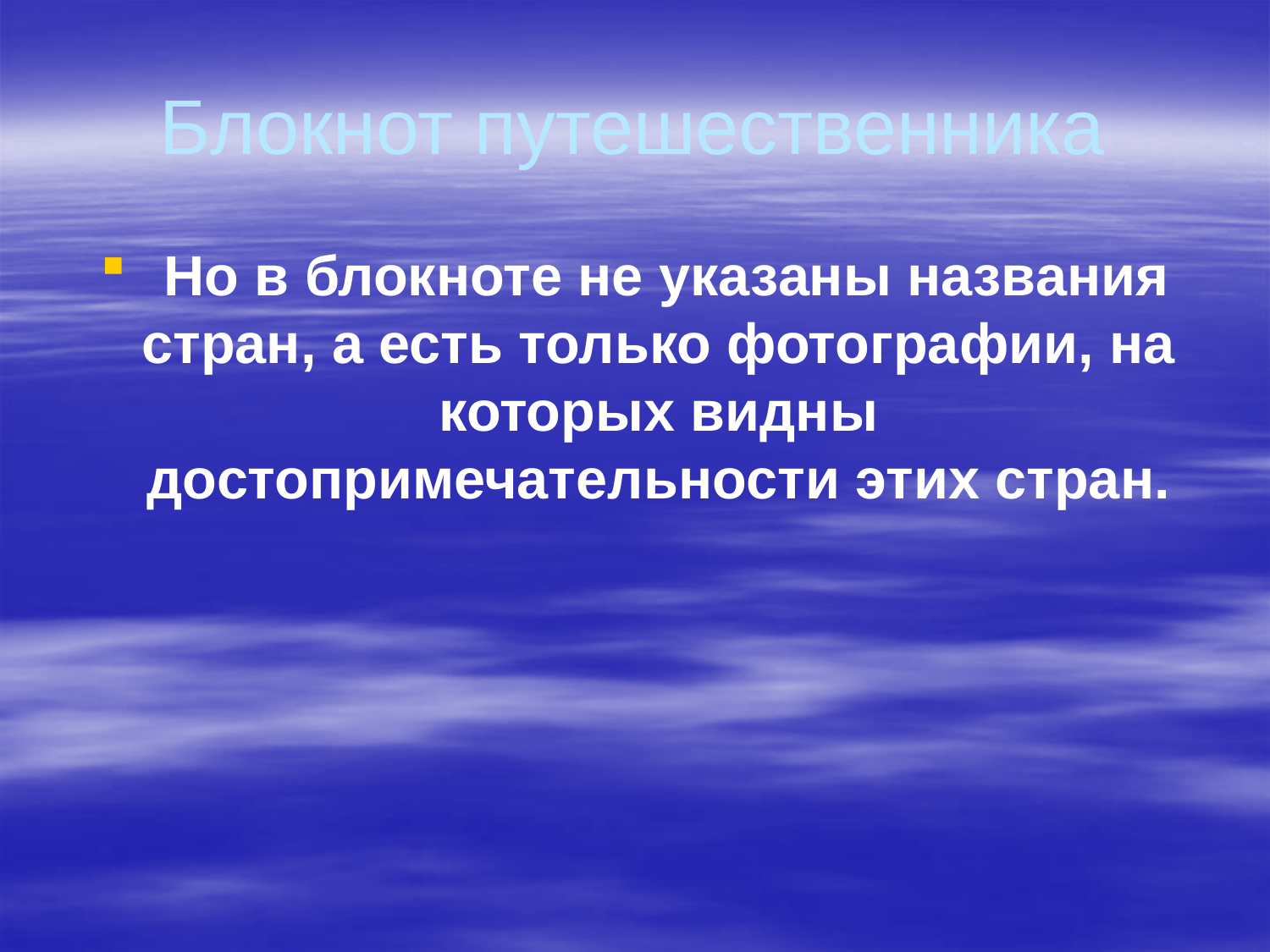

# Блокнот путешественника
 Но в блокноте не указаны названия стран, а есть только фотографии, на которых видны достопримечательности этих стран.